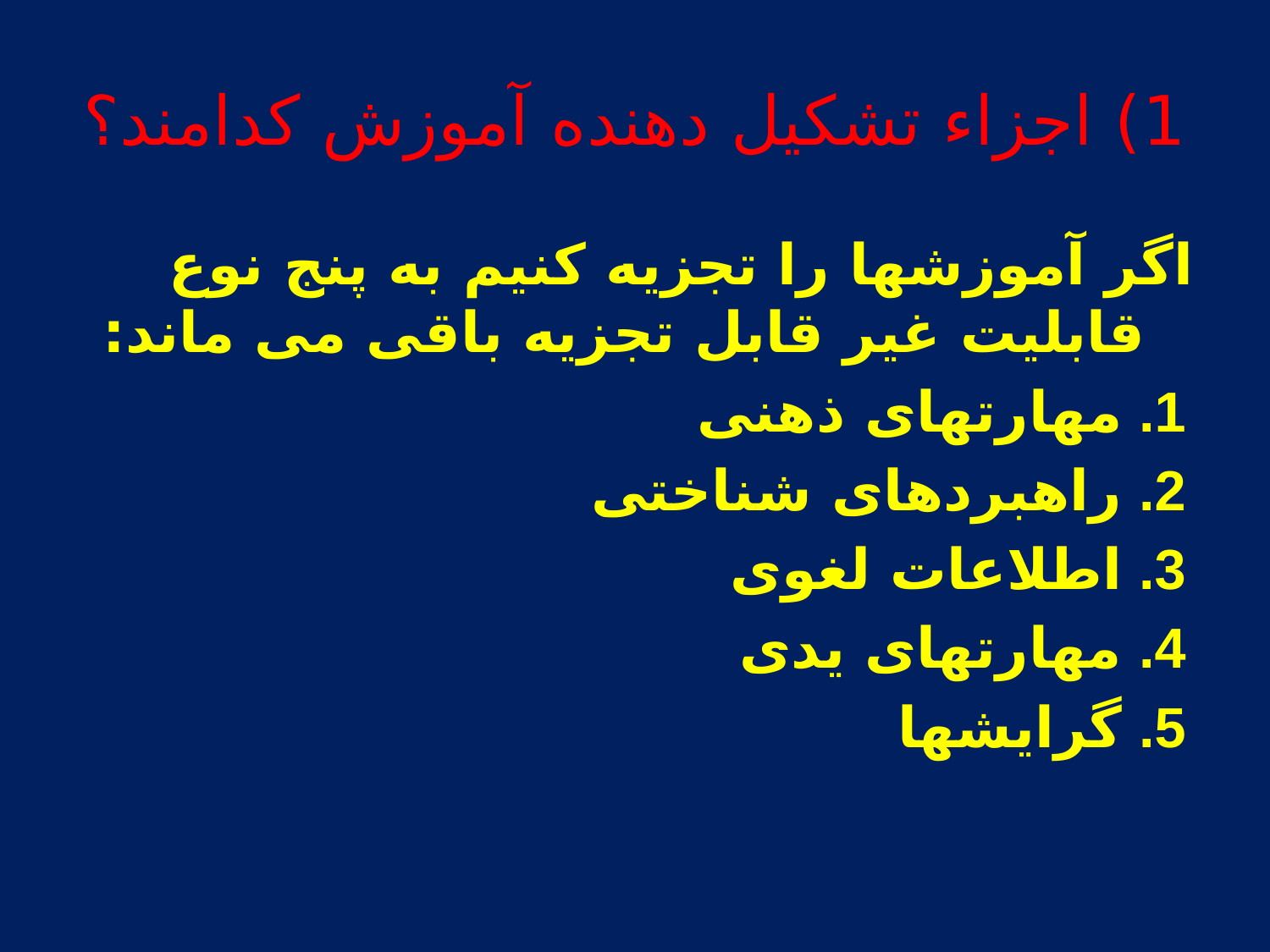

# 1) اجزاء تشکیل دهنده آموزش کدامند؟
اگر آموزشها را تجزیه کنیم به پنج نوع قابلیت غیر قابل تجزیه باقی می ماند:
مهارتهای ذهنی
راهبردهای شناختی
اطلاعات لغوی
مهارتهای یدی
گرایشها